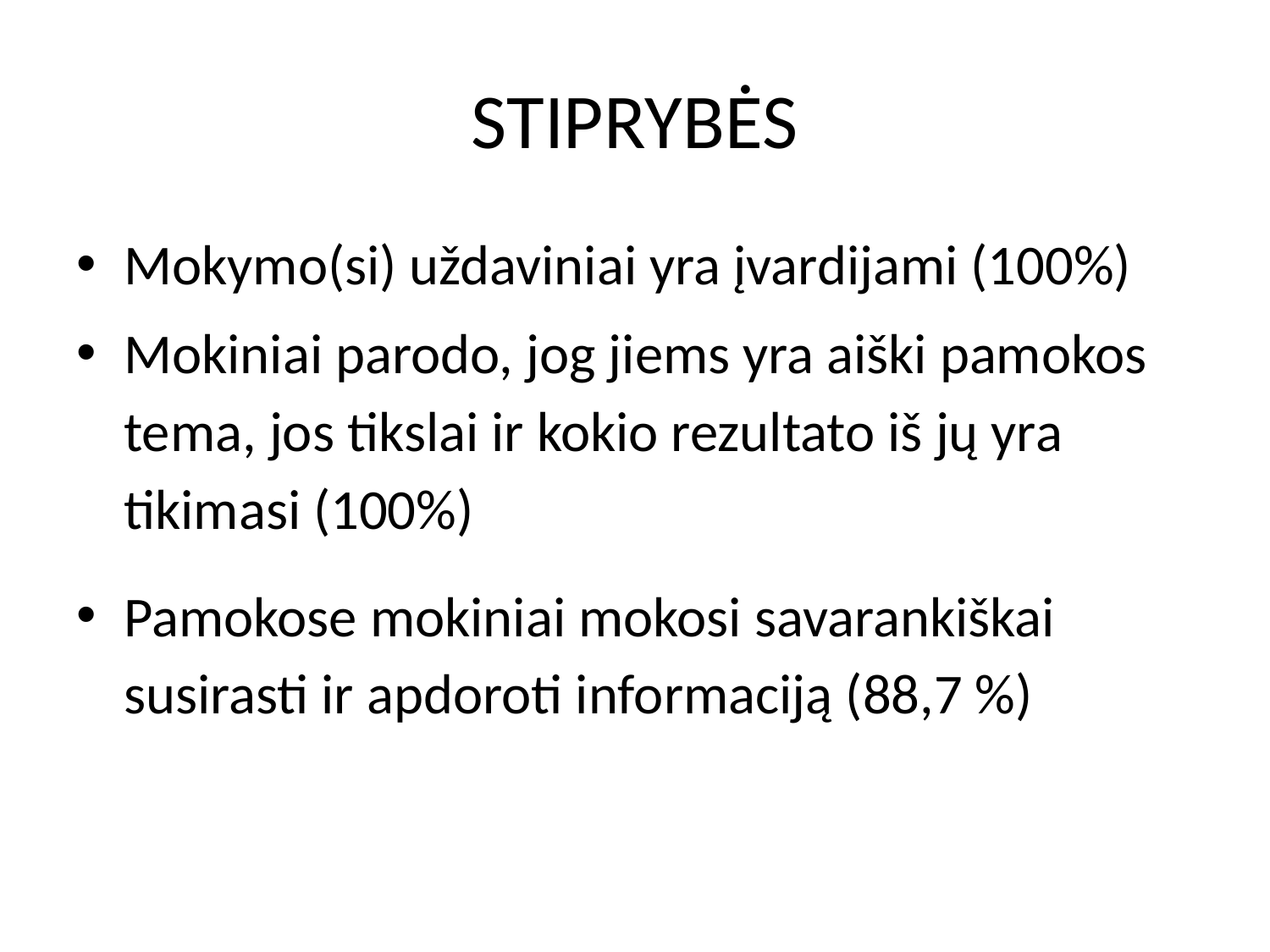

# STIPRYBĖS
Mokymo(si) uždaviniai yra įvardijami (100%)
Mokiniai parodo, jog jiems yra aiški pamokos tema, jos tikslai ir kokio rezultato iš jų yra tikimasi (100%)
Pamokose mokiniai mokosi savarankiškai susirasti ir apdoroti informaciją (88,7 %)